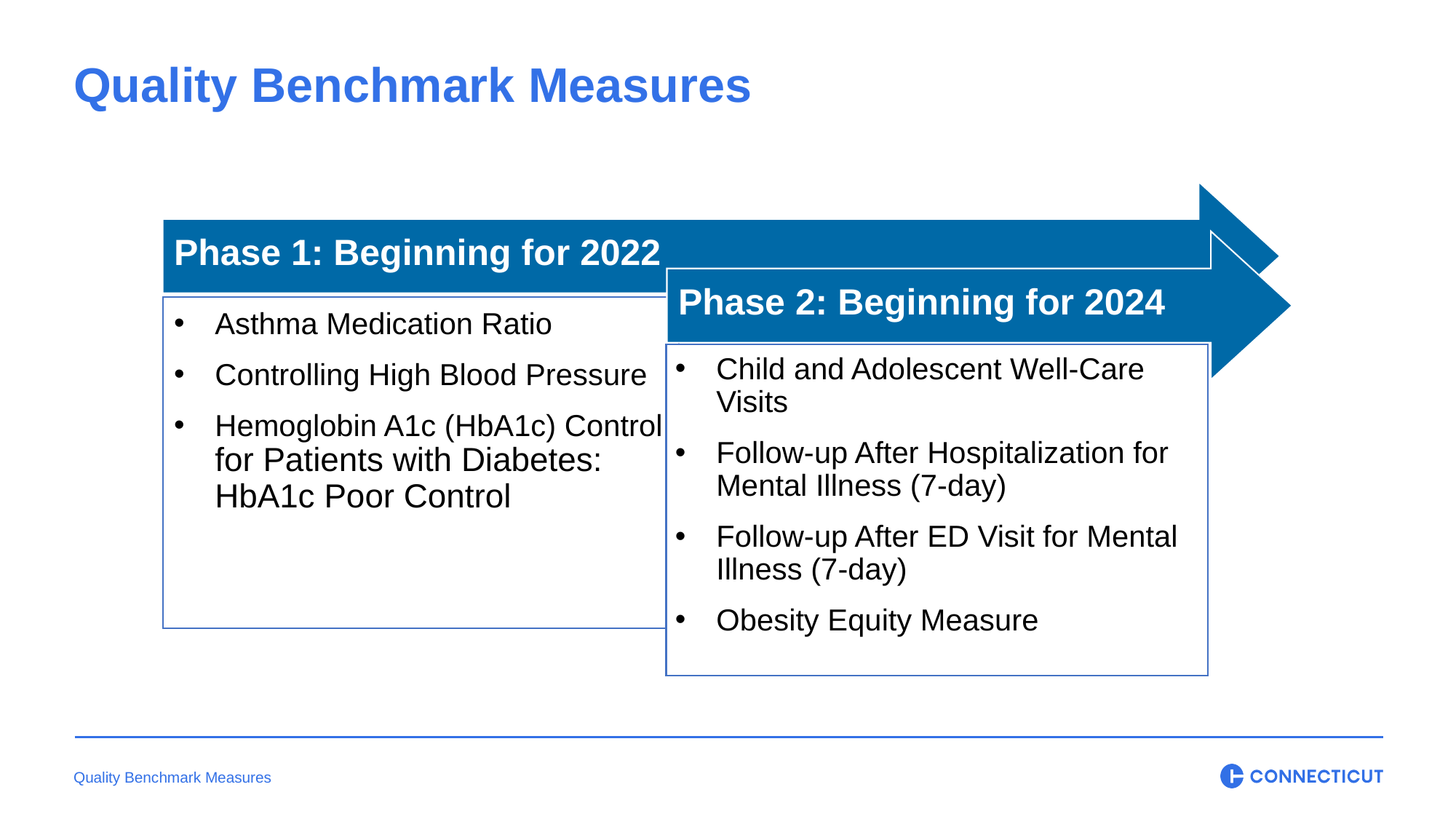

Quality Benchmark Measures
Phase 1: Beginning for 2022
Phase 2: Beginning for 2024
Asthma Medication Ratio
Controlling High Blood Pressure
Hemoglobin A1c (HbA1c) Control for Patients with Diabetes: HbA1c Poor Control
Child and Adolescent Well-Care Visits
Follow-up After Hospitalization for Mental Illness (7-day)
Follow-up After ED Visit for Mental Illness (7-day)
Obesity Equity Measure
Quality Benchmark Measures